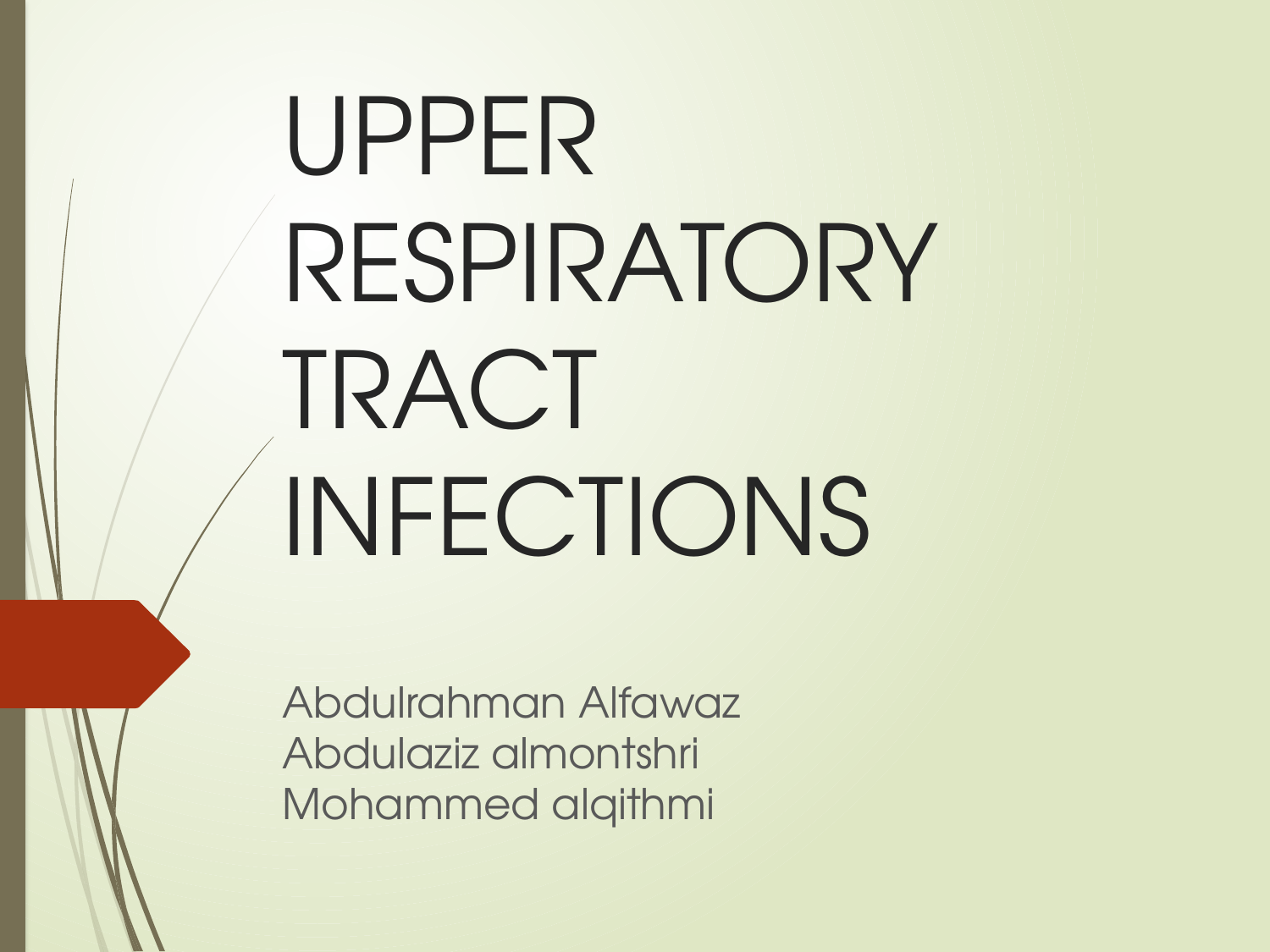

# UPPER RESPIRATORY TRACT INFECTIONS
Abdulrahman Alfawaz
Abdulaziz almontshri
Mohammed alqithmi